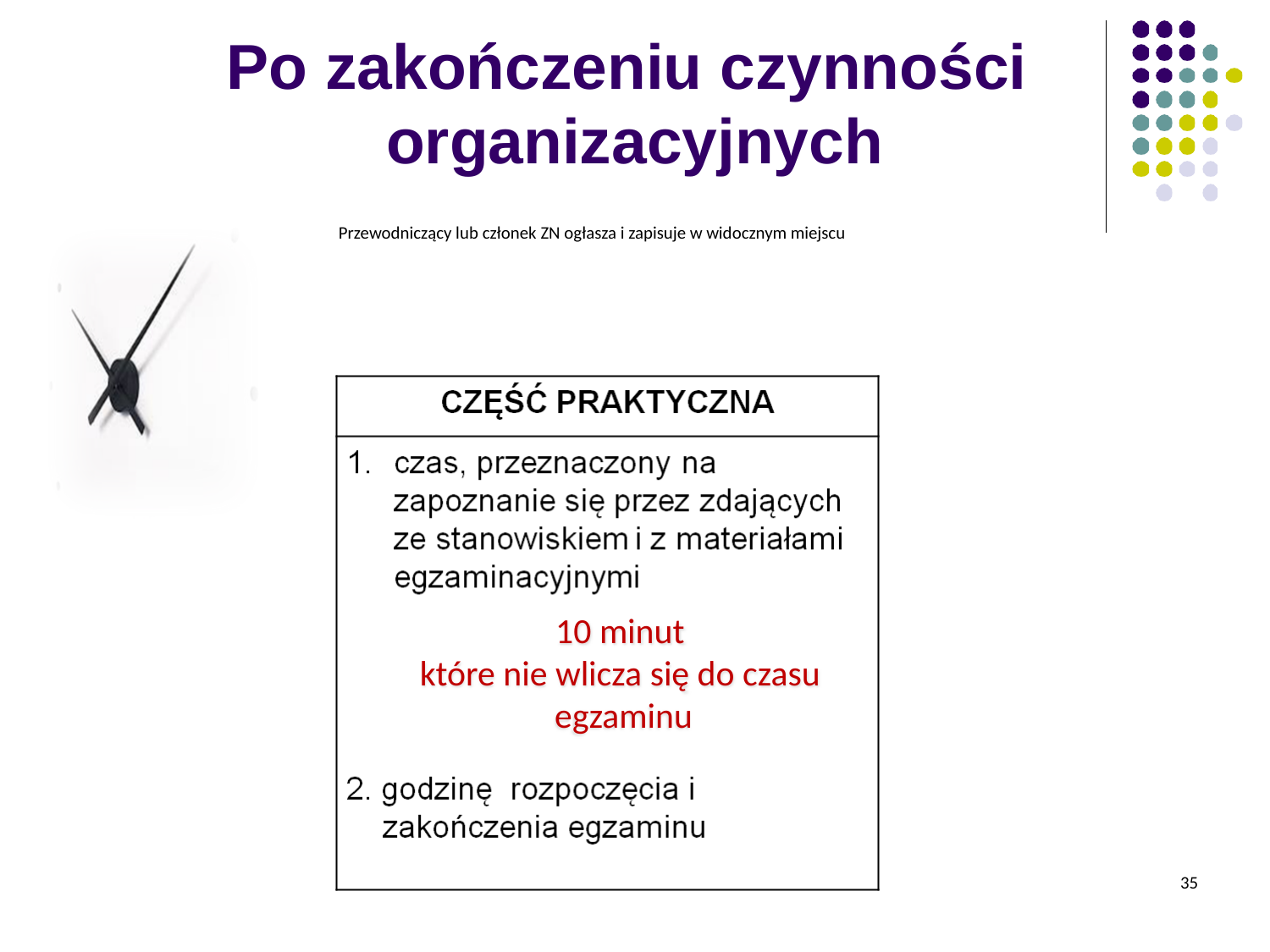

Po zakończeniu czynności  organizacyjnych

Przewodniczący lub członek ZN ogłasza i zapisuje w widocznym miejscu

10 minut
które nie wlicza się do czasu  egzaminu
35